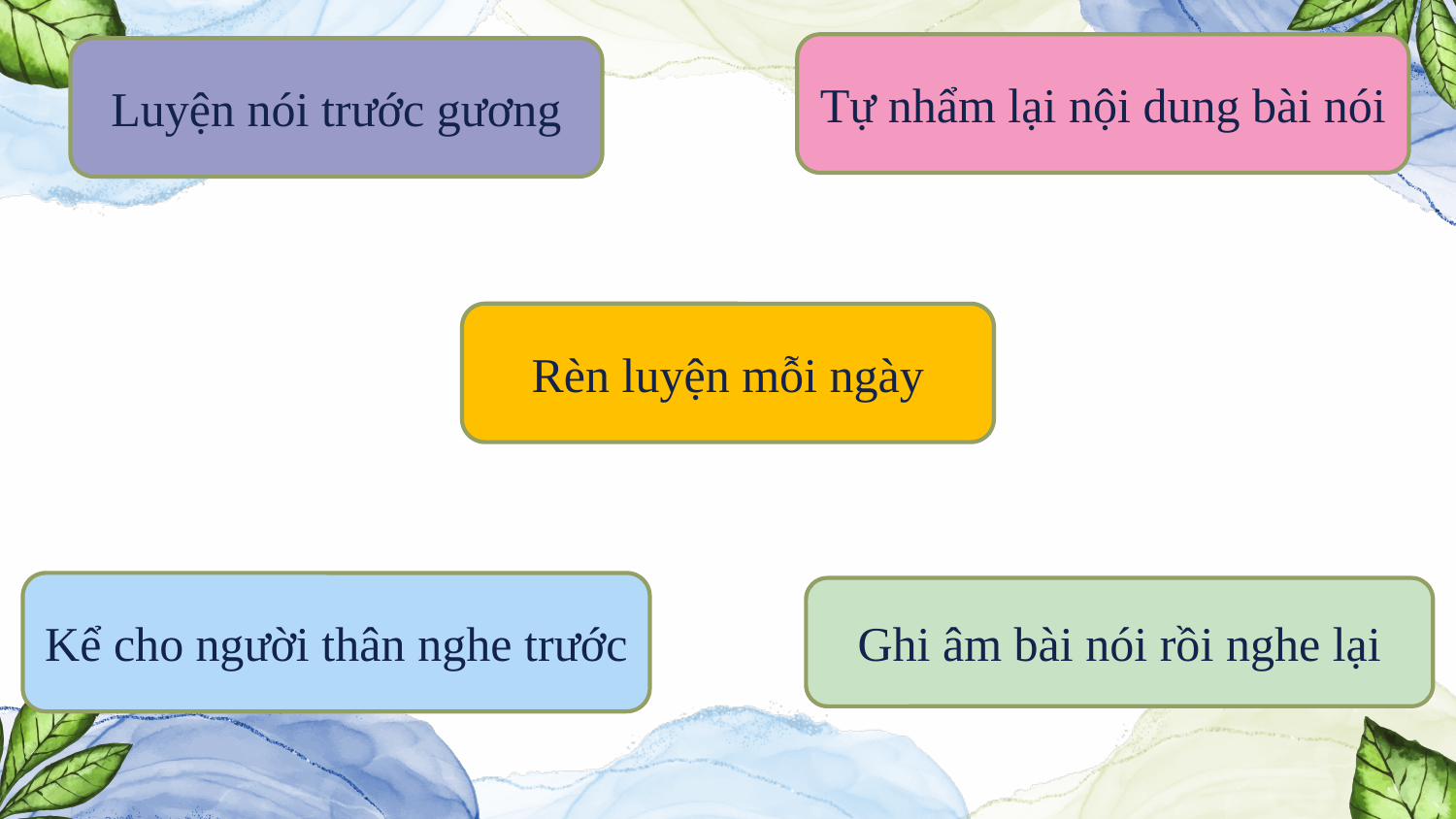

Tự nhẩm lại nội dung bài nói
Luyện nói trước gương
Rèn luyện mỗi ngày
Kể cho người thân nghe trước
Ghi âm bài nói rồi nghe lại